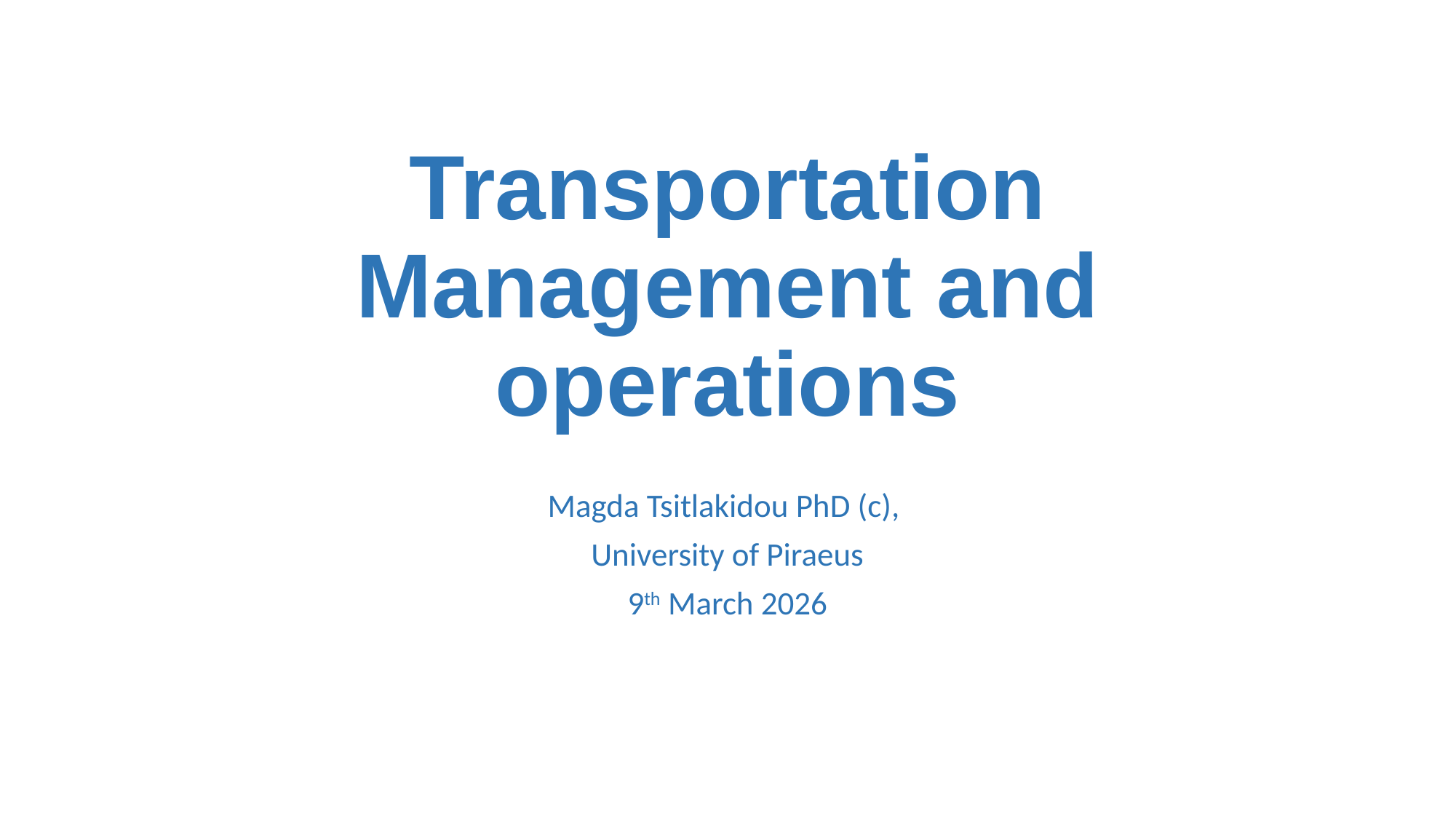

# Transportation Management and operations

Magda Tsitlakidou PhD (c),
University of Piraeus
9th March 2026